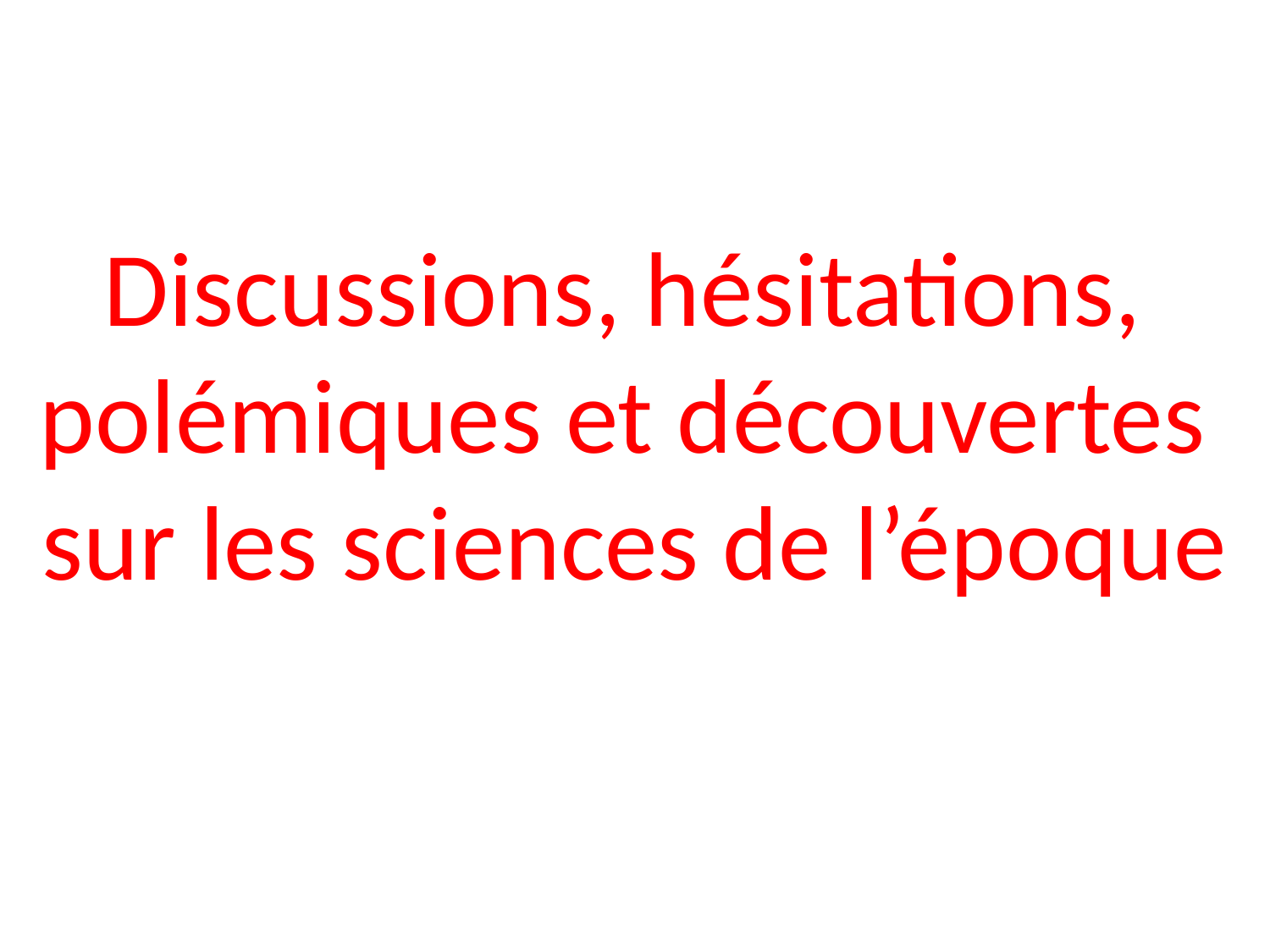

# Discussions, hésitations, polémiques et découvertes sur les sciences de l’époque